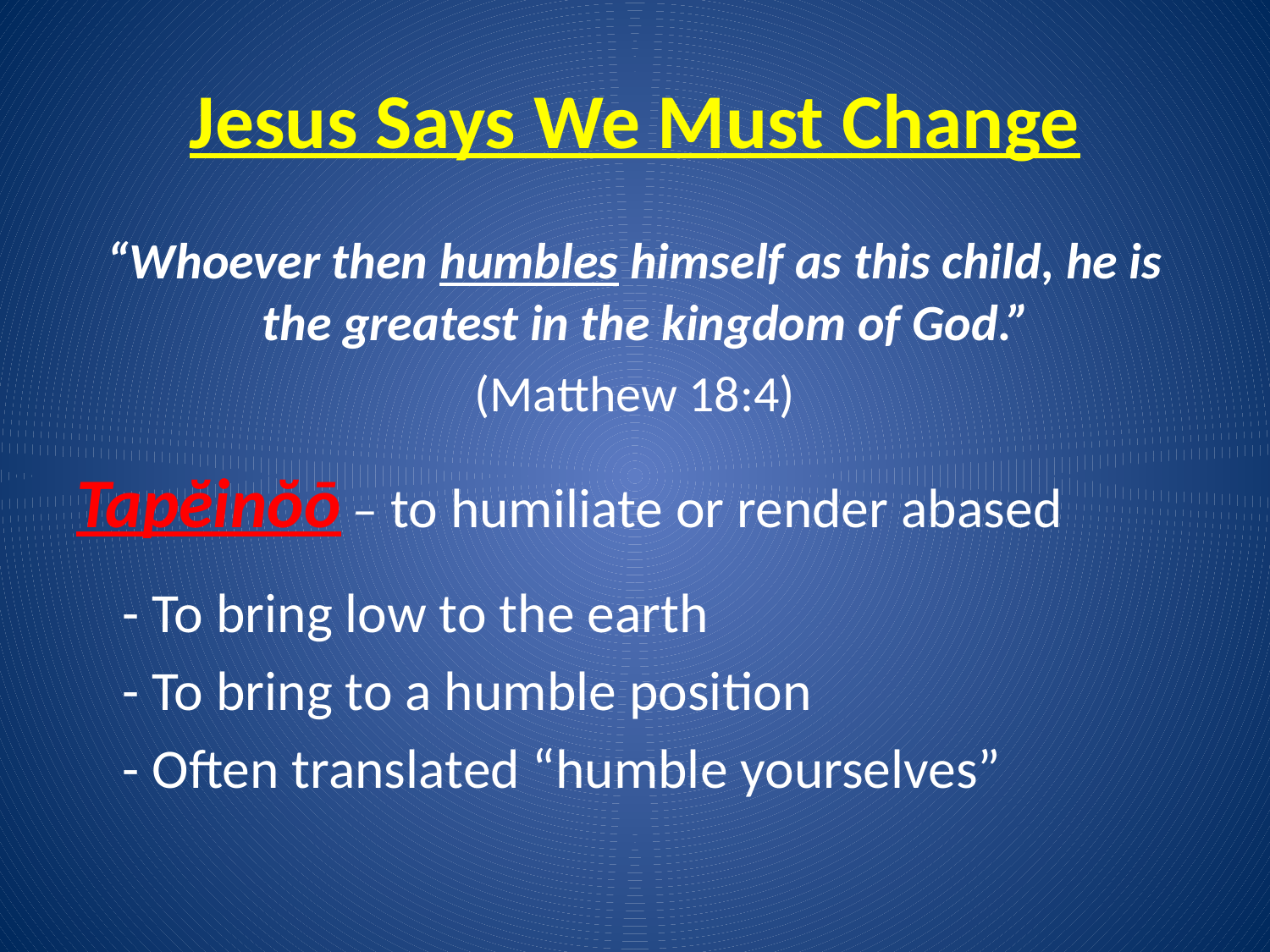

# Jesus Says We Must Change
“Whoever then humbles himself as this child, he is the greatest in the kingdom of God.”
(Matthew 18:4)

Tapĕinŏō – to humiliate or render abased

	- To bring low to the earth
	- To bring to a humble position
	- Often translated “humble yourselves”